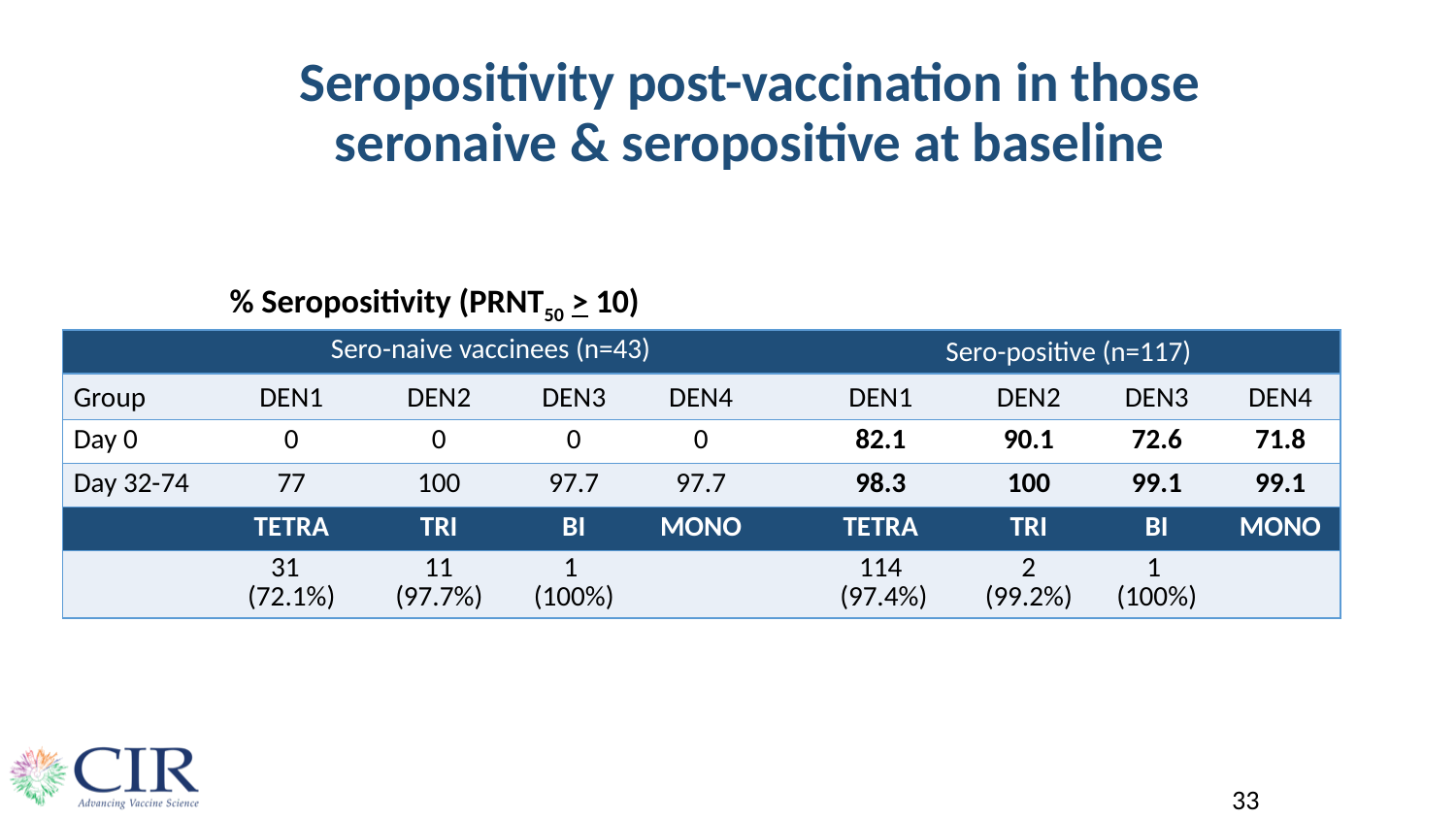

# Seropositivity post-vaccination in those seronaive & seropositive at baseline
% Seropositivity (PRNT50 > 10)
|  | Sero-naive vaccinees (n=43) |  |  |  |  | Sero-positive (n=117) |  |  |  |
| --- | --- | --- | --- | --- | --- | --- | --- | --- | --- |
| Group | DEN1 | DEN2 | DEN3 | DEN4 |  | DEN1 | DEN2 | DEN3 | DEN4 |
| Day 0 | 0 | 0 | 0 | 0 |  | 82.1 | 90.1 | 72.6 | 71.8 |
| Day 32-74 | 77 | 100 | 97.7 | 97.7 |  | 98.3 | 100 | 99.1 | 99.1 |
|  | TETRA | TRI | BI | MONO |  | TETRA | TRI | BI | MONO |
|  | 31 (72.1%) | 11 (97.7%) | 1 (100%) |  |  | 114 (97.4%) | 2 (99.2%) | 1 (100%) |  |
33